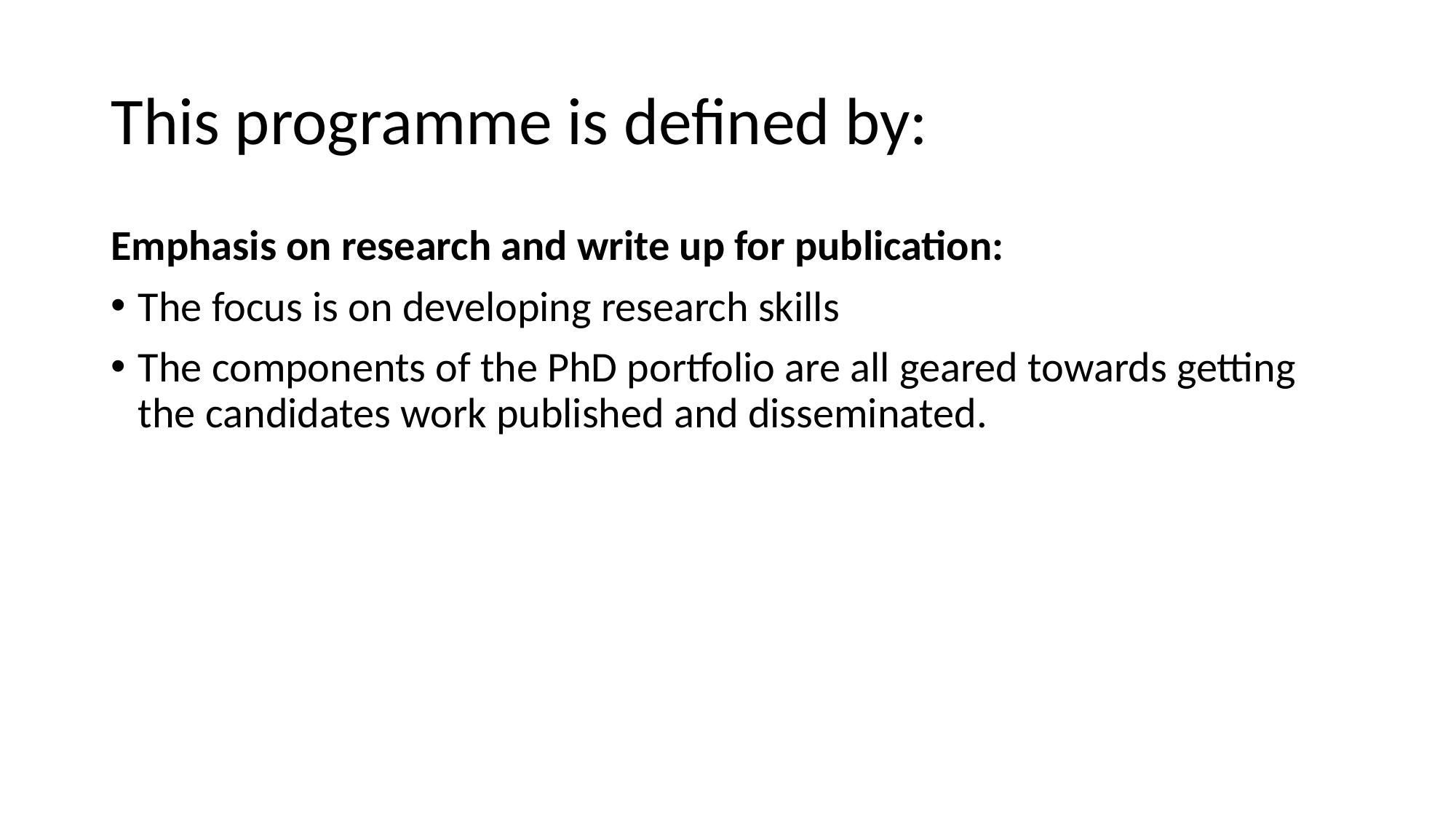

# This programme is defined by:
Emphasis on research and write up for publication:
The focus is on developing research skills
The components of the PhD portfolio are all geared towards getting the candidates work published and disseminated.